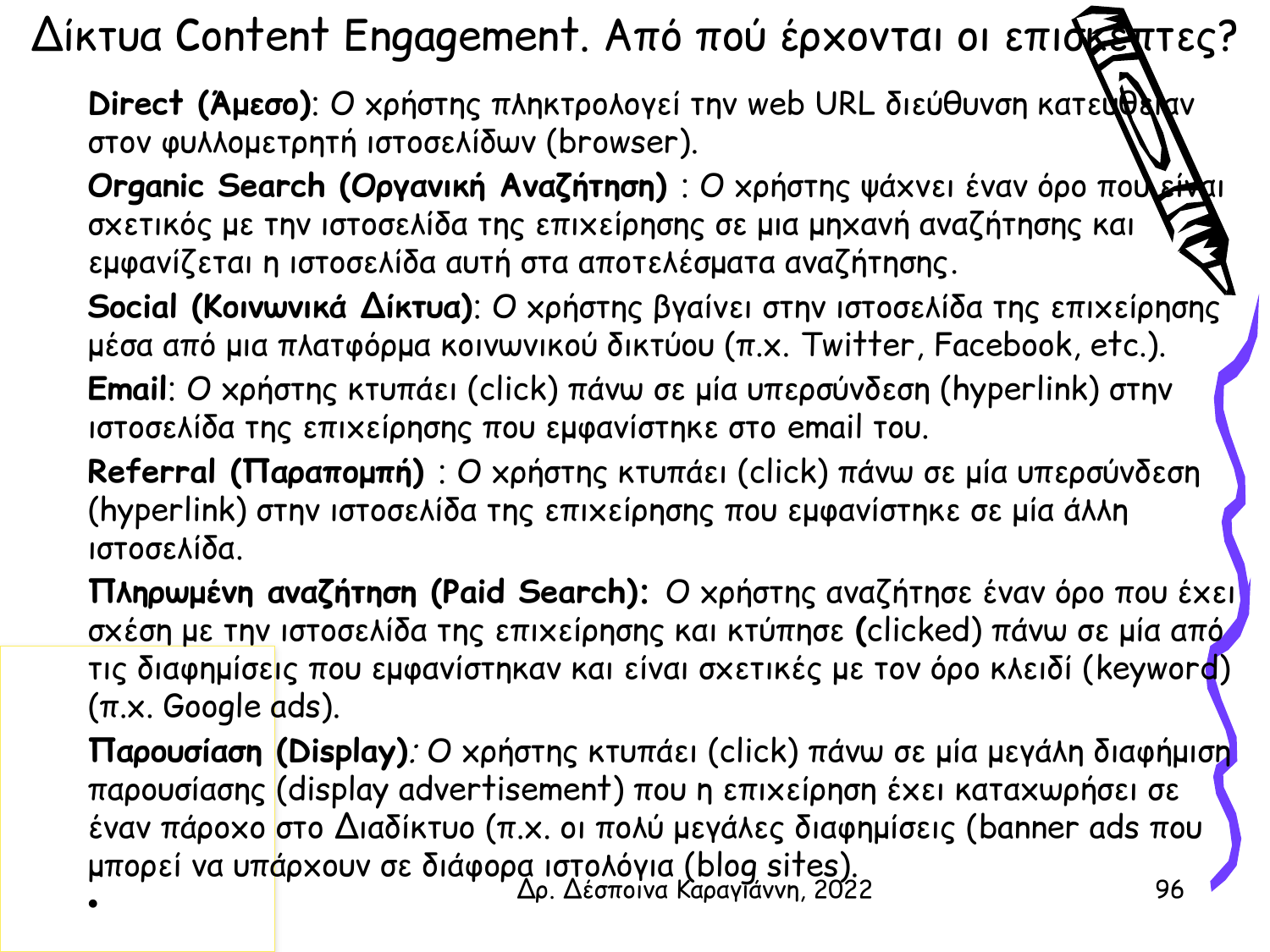

# Δίκτυα Content Engagement. Από πού έρχονται οι επισκέπτες?
Direct (Άμεσο): Ο χρήστης πληκτρολογεί την web URL διεύθυνση κατευθείαν στον φυλλομετρητή ιστοσελίδων (browser).
Organic Search (Οργανική Αναζήτηση) : Ο χρήστης ψάχνει έναν όρο που είναι σχετικός με την ιστοσελίδα της επιχείρησης σε μια μηχανή αναζήτησης και εμφανίζεται η ιστοσελίδα αυτή στα αποτελέσματα αναζήτησης.
Social (Κοινωνικά Δίκτυα): Ο χρήστης βγαίνει στην ιστοσελίδα της επιχείρησης μέσα από μια πλατφόρμα κοινωνικού δικτύου (π.χ. Twitter, Facebook, etc.).
Email: Ο χρήστης κτυπάει (click) πάνω σε μία υπερσύνδεση (hyperlink) στην ιστοσελίδα της επιχείρησης που εμφανίστηκε στο email του.
Referral (Παραπομπή) : Ο χρήστης κτυπάει (click) πάνω σε μία υπερσύνδεση (hyperlink) στην ιστοσελίδα της επιχείρησης που εμφανίστηκε σε μία άλλη ιστοσελίδα.
Πληρωμένη αναζήτηση (Paid Search): Ο χρήστης αναζήτησε έναν όρο που έχει σχέση με την ιστοσελίδα της επιχείρησης και κτύπησε (clicked) πάνω σε μία από τις διαφημίσεις που εμφανίστηκαν και είναι σχετικές με τον όρο κλειδί (keyword)  (π.χ. Google ads).
Παρουσίαση (Display): Ο χρήστης κτυπάει (click) πάνω σε μία μεγάλη διαφήμιση παρουσίασης (display advertisement) που η επιχείρηση έχει καταχωρήσει σε έναν πάροχο στο Διαδίκτυο (π.χ. οι πολύ μεγάλες διαφημίσεις (banner ads που μπορεί να υπάρχουν σε διάφορα ιστολόγια (blog sites).

Δρ. Δέσποινα Καραγιάννη, 2022
96